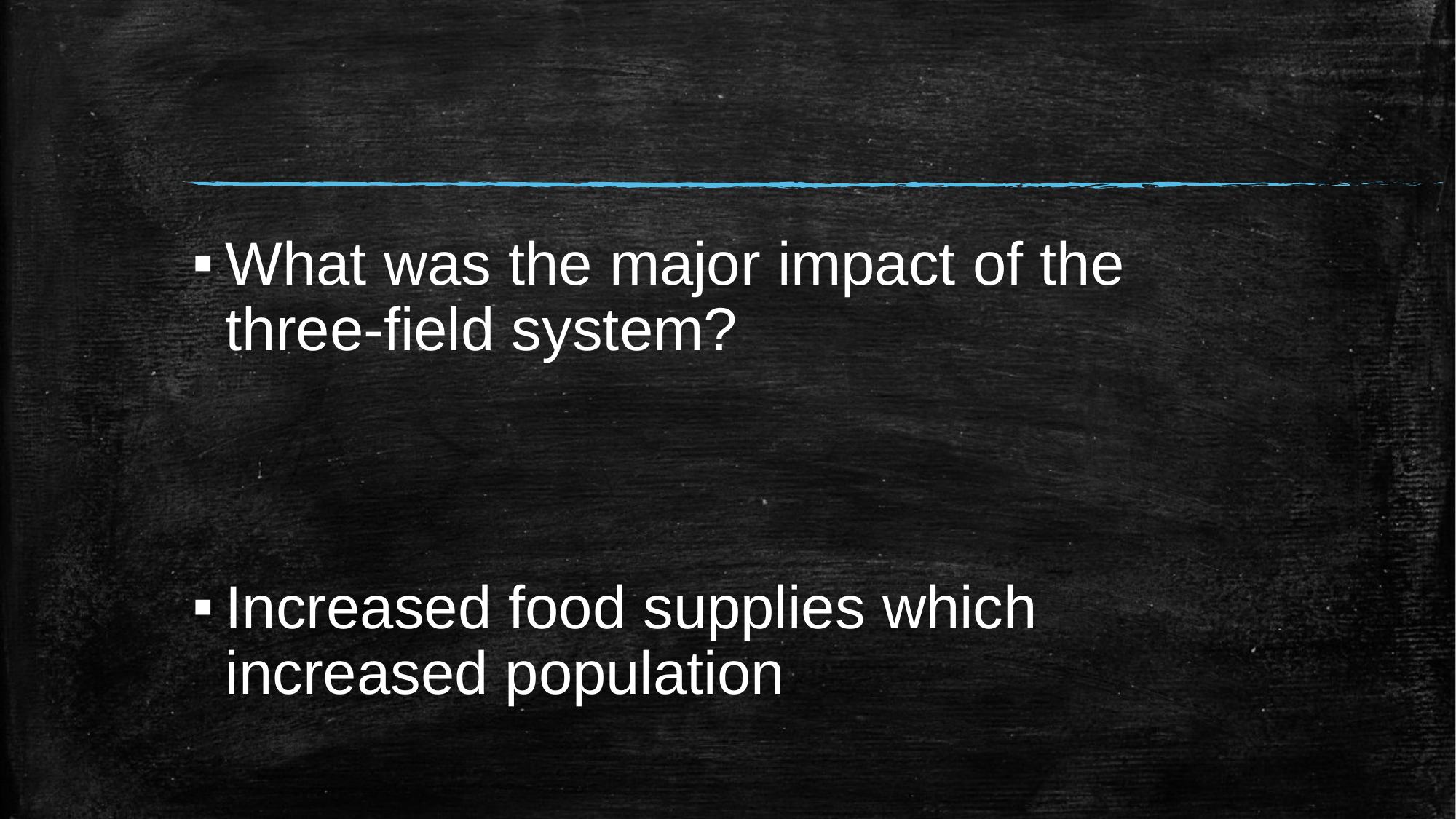

#
What was the major impact of the three-field system?

Increased food supplies which increased population